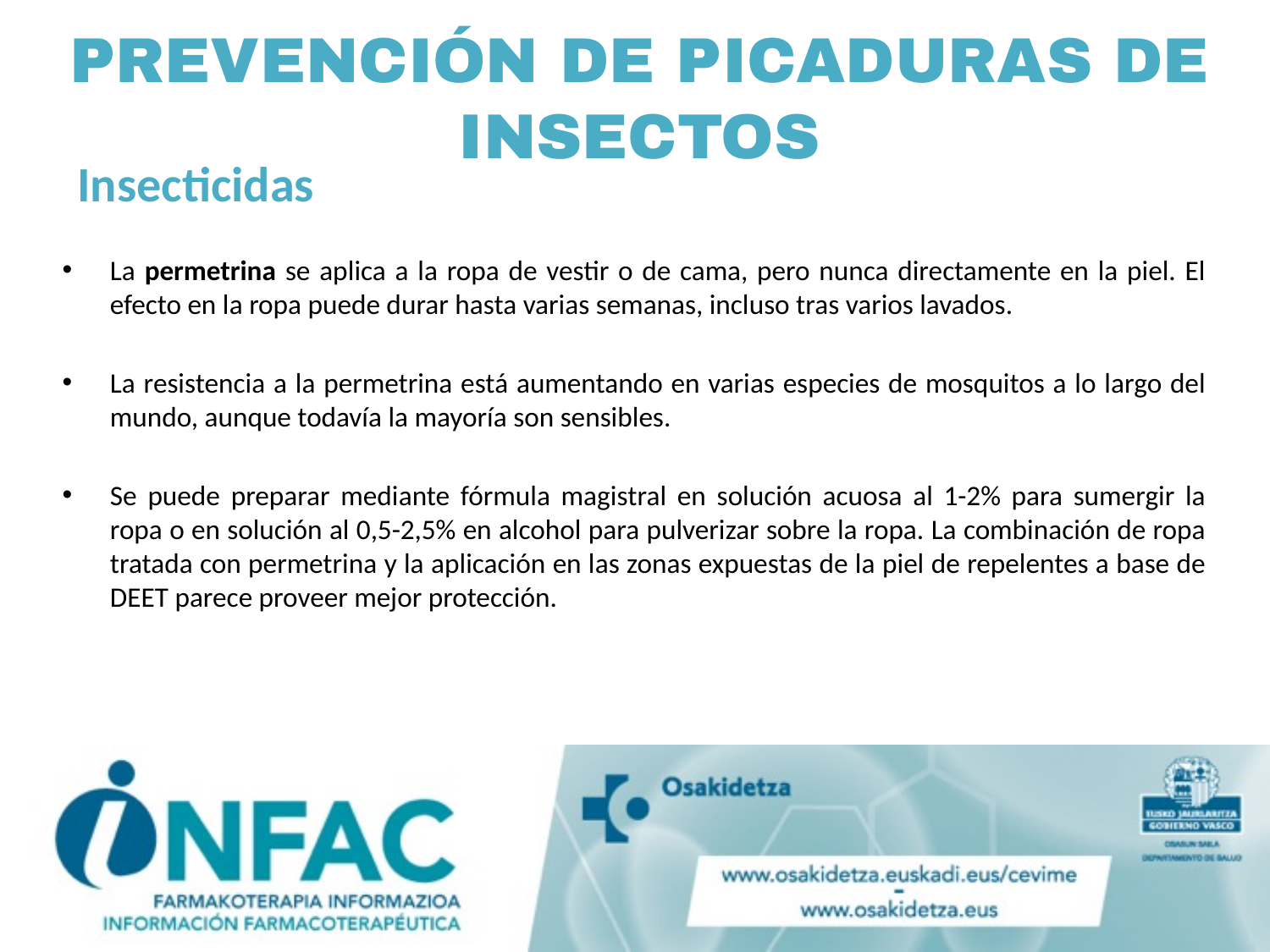

# PREVENCIÓN DE PICADURAS DE INSECTOS
Insecticidas
La permetrina se aplica a la ropa de vestir o de cama, pero nunca directamente en la piel. El efecto en la ropa puede durar hasta varias semanas, incluso tras varios lavados.

La resistencia a la permetrina está aumentando en varias especies de mosquitos a lo largo del mundo, aunque todavía la mayoría son sensibles.

Se puede preparar mediante fórmula magistral en solución acuosa al 1-2% para sumergir la ropa o en solución al 0,5-2,5% en alcohol para pulverizar sobre la ropa. La combinación de ropa tratada con permetrina y la aplicación en las zonas expuestas de la piel de repelentes a base de DEET parece proveer mejor protección.